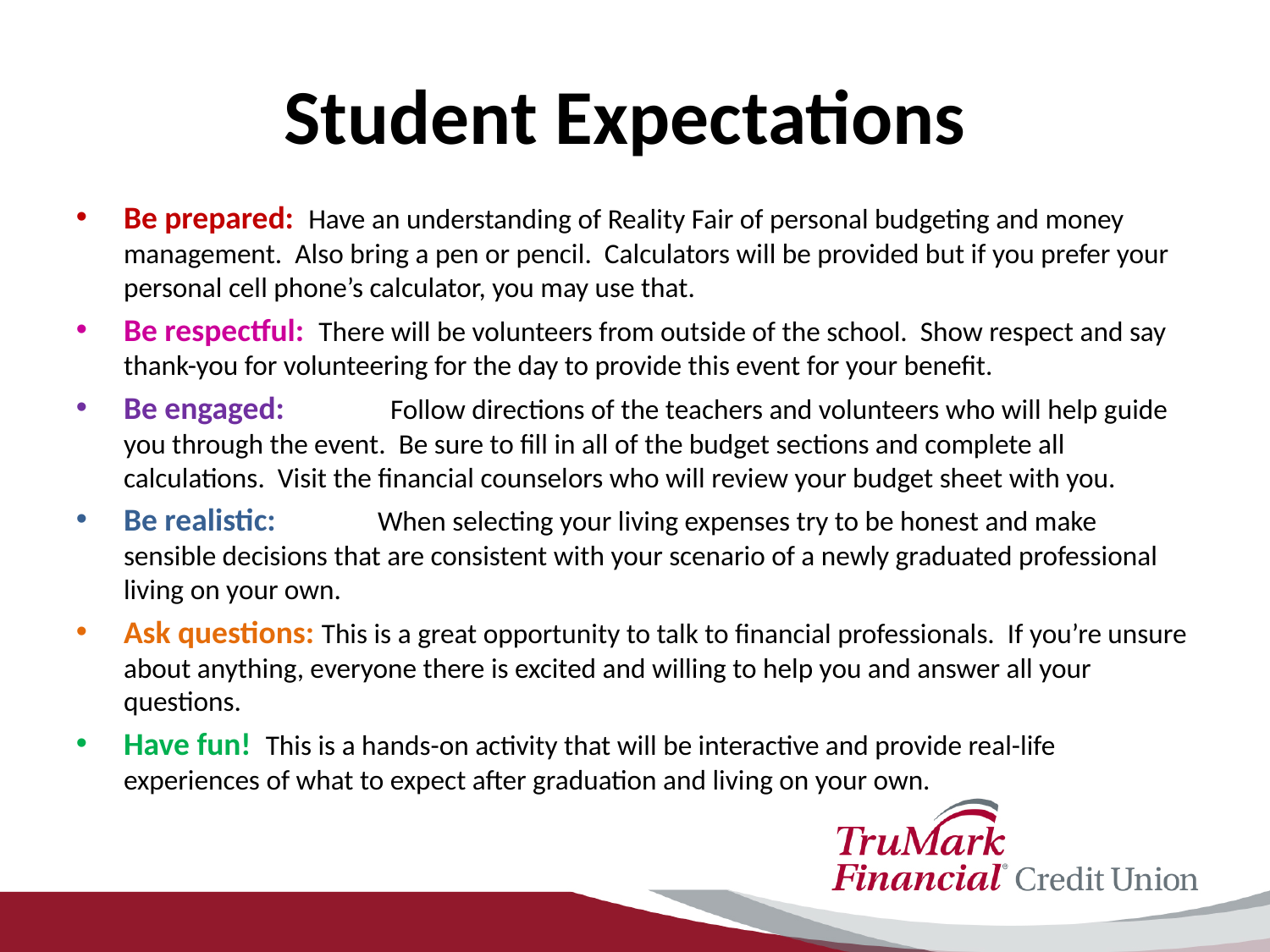

# Student Expectations
Be prepared:  Have an understanding of Reality Fair of personal budgeting and money management.  Also bring a pen or pencil.  Calculators will be provided but if you prefer your personal cell phone’s calculator, you may use that.
Be respectful:  There will be volunteers from outside of the school.  Show respect and say thank-you for volunteering for the day to provide this event for your benefit.
Be engaged:	  Follow directions of the teachers and volunteers who will help guide you through the event.  Be sure to fill in all of the budget sections and complete all calculations.  Visit the financial counselors who will review your budget sheet with you.
Be realistic:	When selecting your living expenses try to be honest and make sensible decisions that are consistent with your scenario of a newly graduated professional living on your own.
Ask questions: This is a great opportunity to talk to financial professionals.  If you’re unsure about anything, everyone there is excited and willing to help you and answer all your questions.
Have fun!  This is a hands-on activity that will be interactive and provide real-life experiences of what to expect after graduation and living on your own.